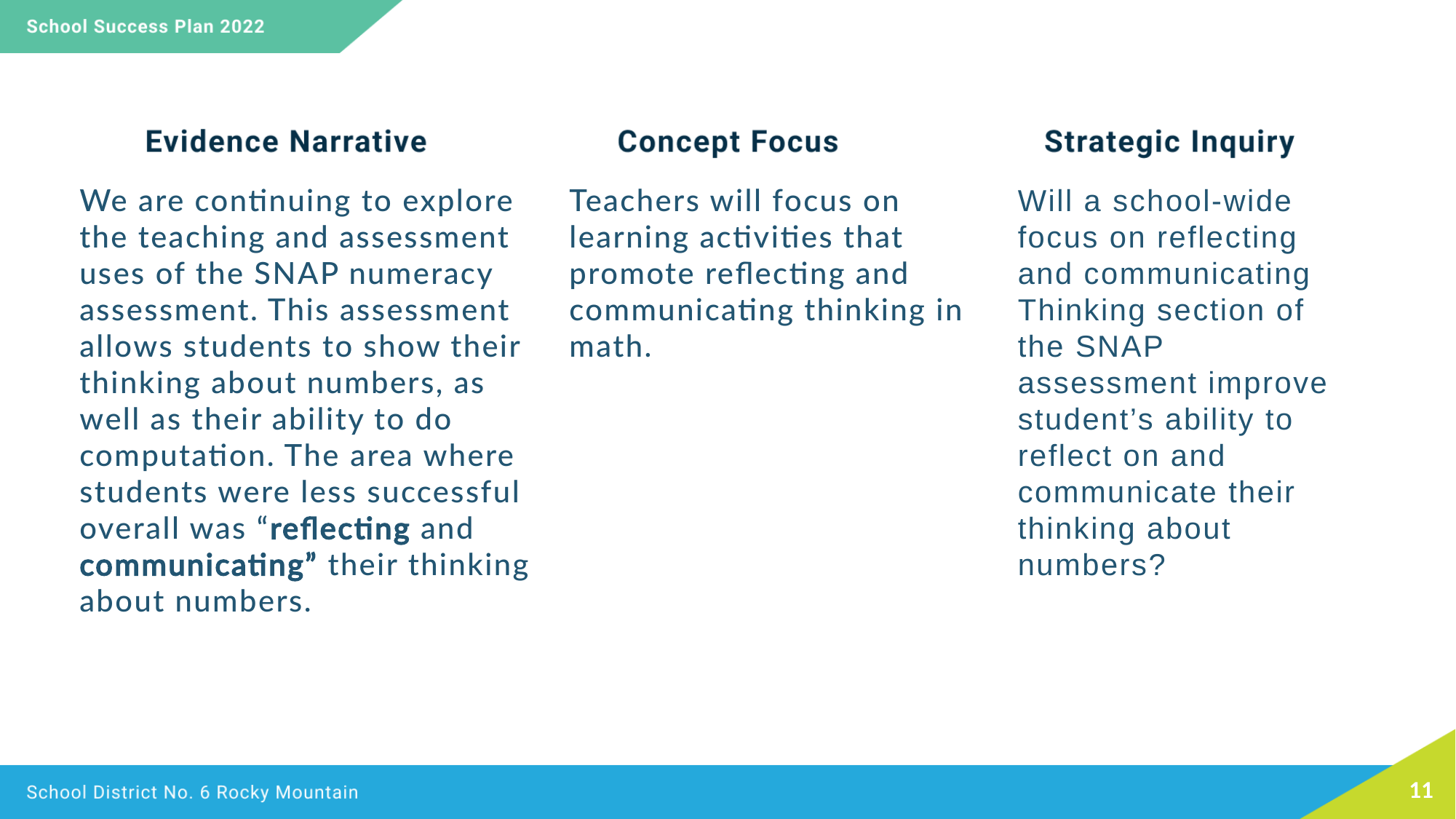

We are continuing to explore the teaching and assessment uses of the SNAP numeracy assessment. This assessment allows students to show their thinking about numbers, as well as their ability to do computation. The area where students were less successful overall was “reflecting and communicating” their thinking about numbers.

Teachers will focus on learning activities that promote reflecting and communicating thinking in math.

Will a school-wide focus on reflecting and communicating
Thinking section of the SNAP assessment improve student’s ability to reflect on and communicate their thinking about numbers?

11